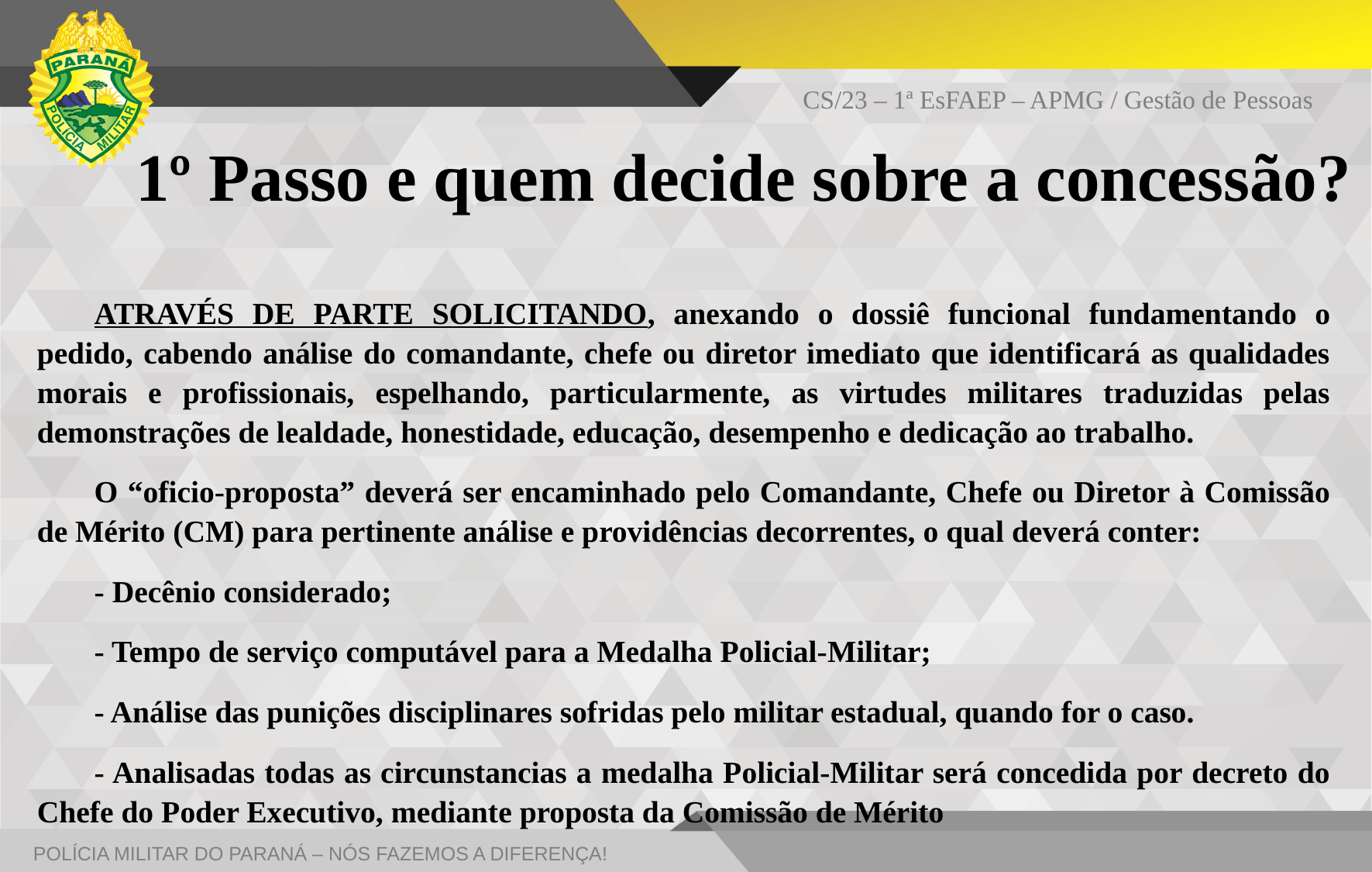

CS/23 – 1ª EsFAEP – APMG / Gestão de Pessoas

# 1º Passo e quem decide sobre a concessão?
ATRAVÉS DE PARTE SOLICITANDO, anexando o dossiê funcional fundamentando o pedido, cabendo análise do comandante, chefe ou diretor imediato que identificará as qualidades morais e profissionais, espelhando, particularmente, as virtudes militares traduzidas pelas demonstrações de lealdade, honestidade, educação, desempenho e dedicação ao trabalho.
O “oficio-proposta” deverá ser encaminhado pelo Comandante, Chefe ou Diretor à Comissão de Mérito (CM) para pertinente análise e providências decorrentes, o qual deverá conter:
- Decênio considerado;
- Tempo de serviço computável para a Medalha Policial-Militar;
- Análise das punições disciplinares sofridas pelo militar estadual, quando for o caso.
- Analisadas todas as circunstancias a medalha Policial-Militar será concedida por decreto do Chefe do Poder Executivo, mediante proposta da Comissão de Mérito